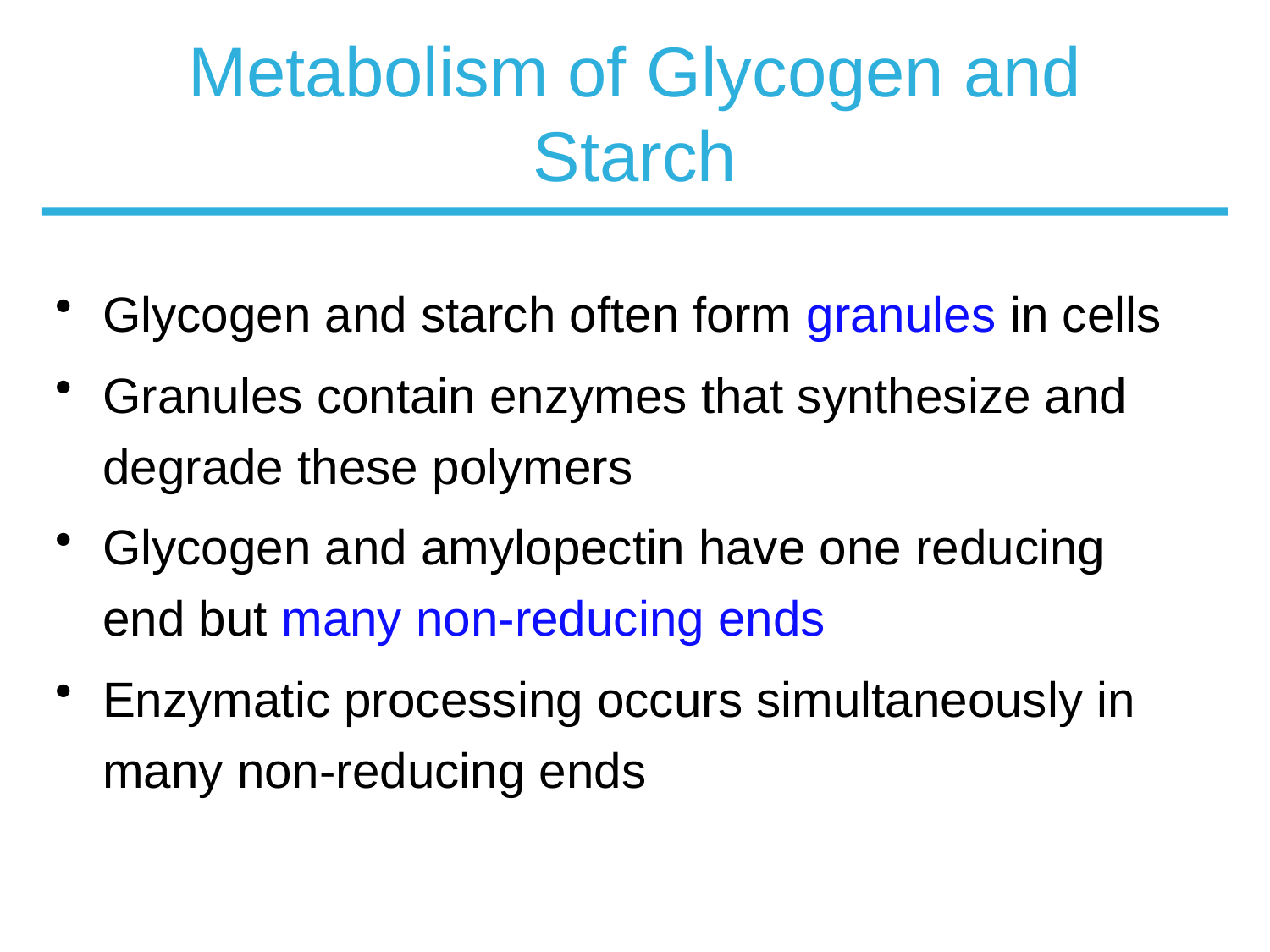

# Metabolism of Glycogen and Starch

Glycogen and starch often form granules in cells
Granules contain enzymes that synthesize and degrade these polymers
Glycogen and amylopectin have one reducing end but many non-reducing ends
Enzymatic processing occurs simultaneously in many non-reducing ends